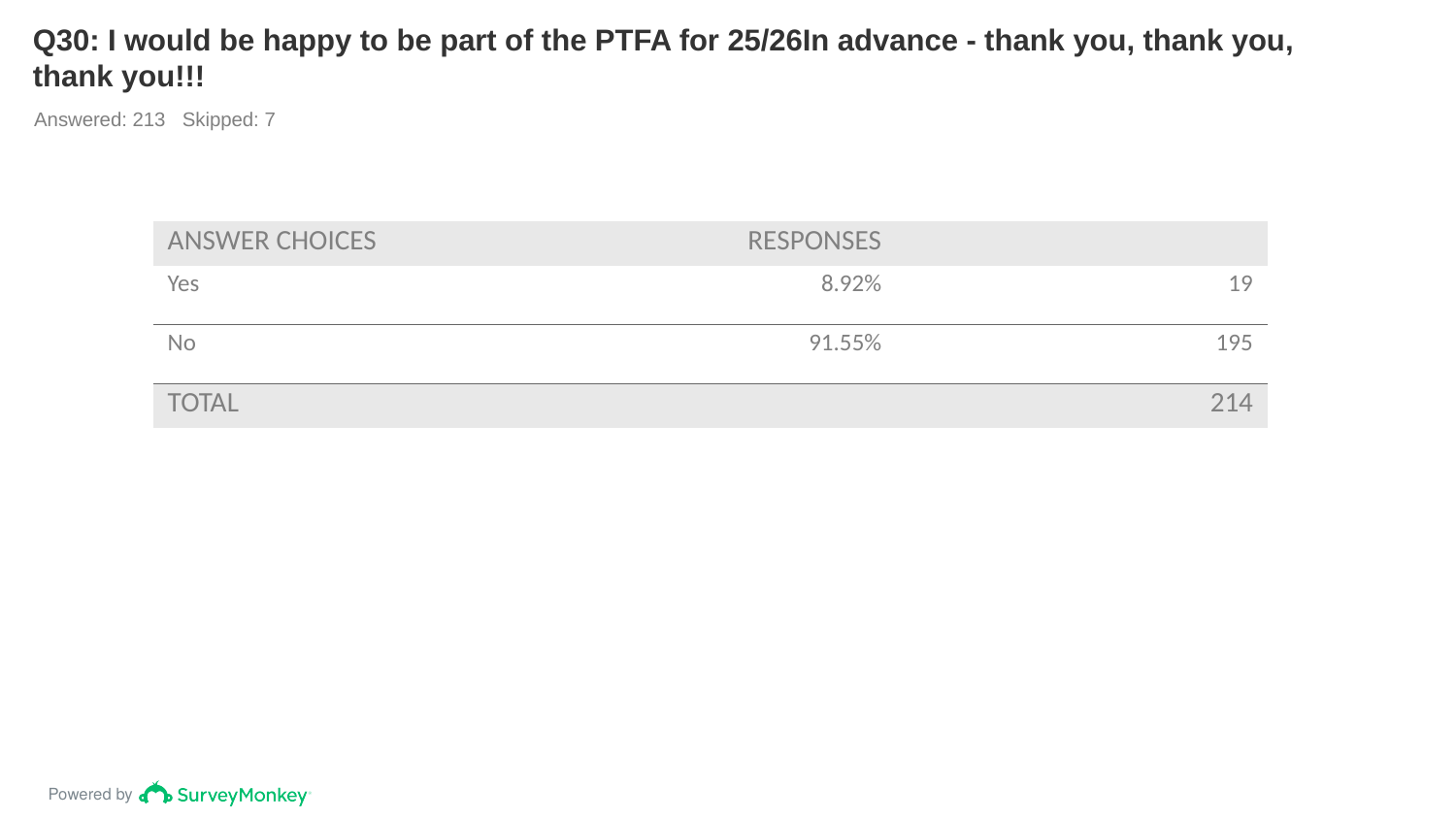

# Q30: I would be happy to be part of the PTFA for 25/26In advance - thank you, thank you, thank you!!!
Answered: 213   Skipped: 7
| ANSWER CHOICES | RESPONSES |  |
| --- | --- | --- |
| Yes | 8.92% | 19 |
| No | 91.55% | 195 |
| TOTAL |  | 214 |